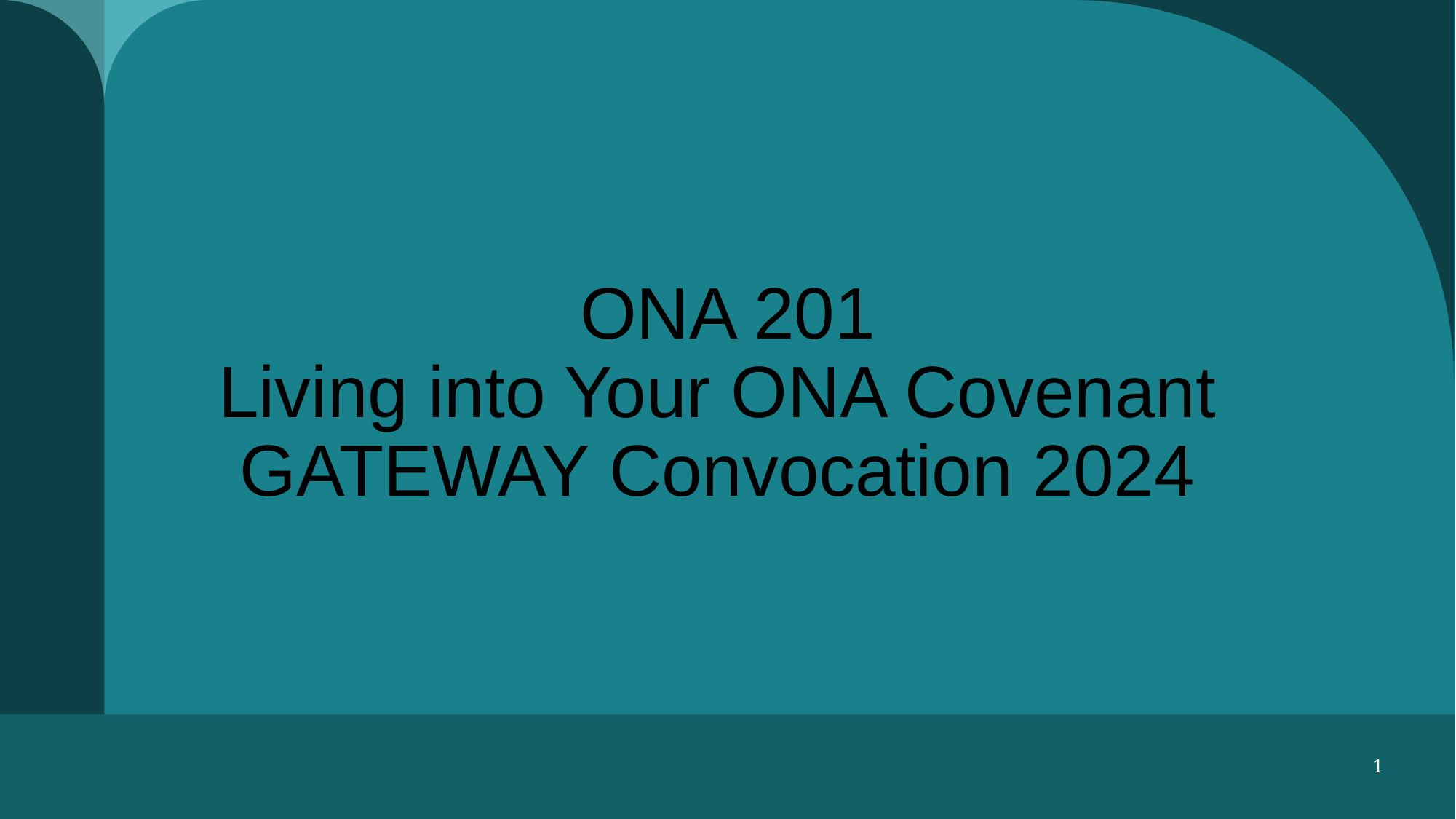

# ONA 201 Living into Your ONA Covenant GATEWAY Convocation 2024
1